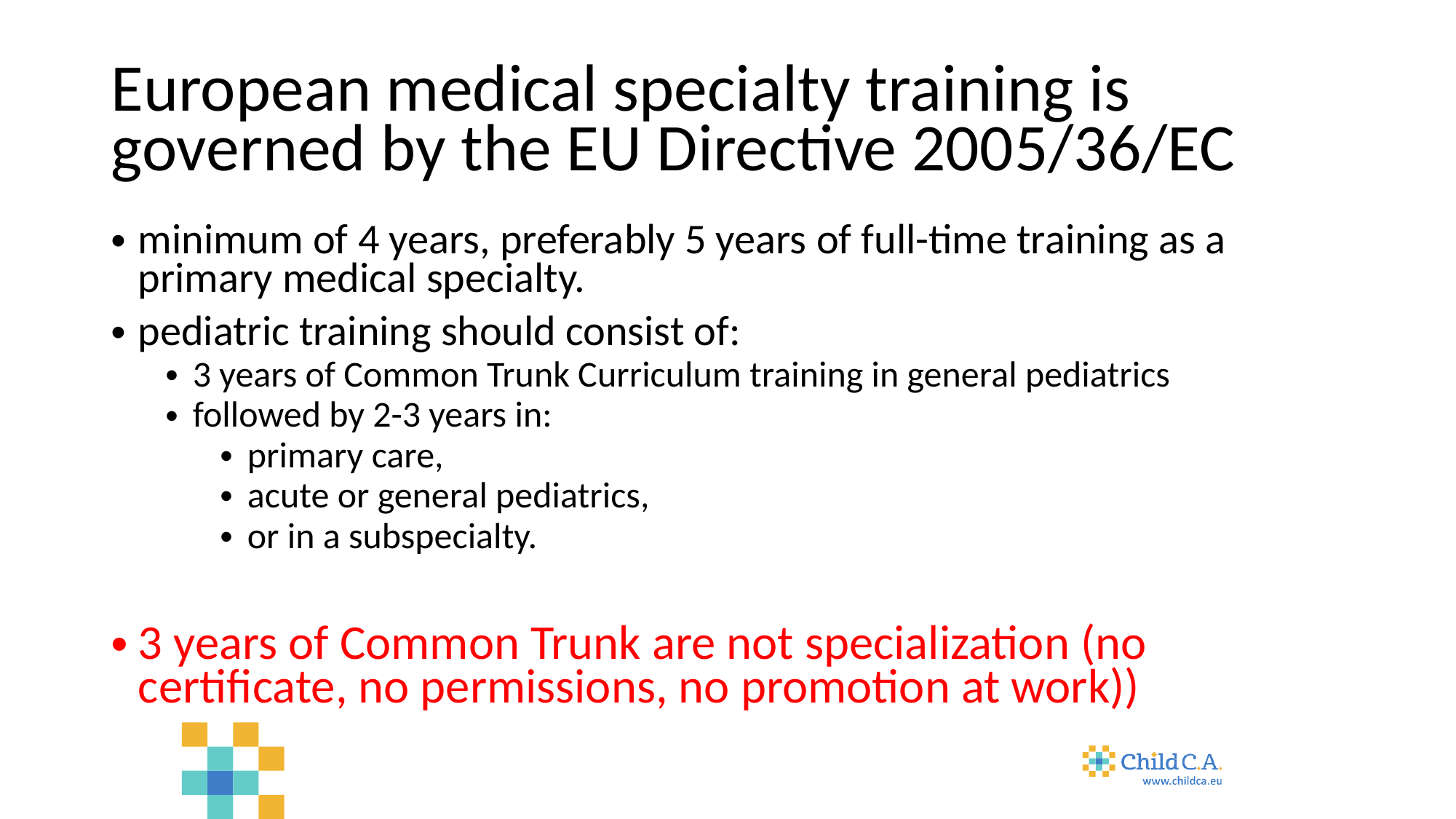

# European medical specialty training is governed by the EU Directive 2005/36/EC
minimum of 4 years, preferably 5 years of full-time training as a primary medical specialty.
pediatric training should consist of:
3 years of Common Trunk Curriculum training in general pediatrics
followed by 2-3 years in:
primary care,
acute or general pediatrics,
or in a subspecialty.

3 years of Common Trunk are not specialization (no certificate, no permissions, no promotion at work))